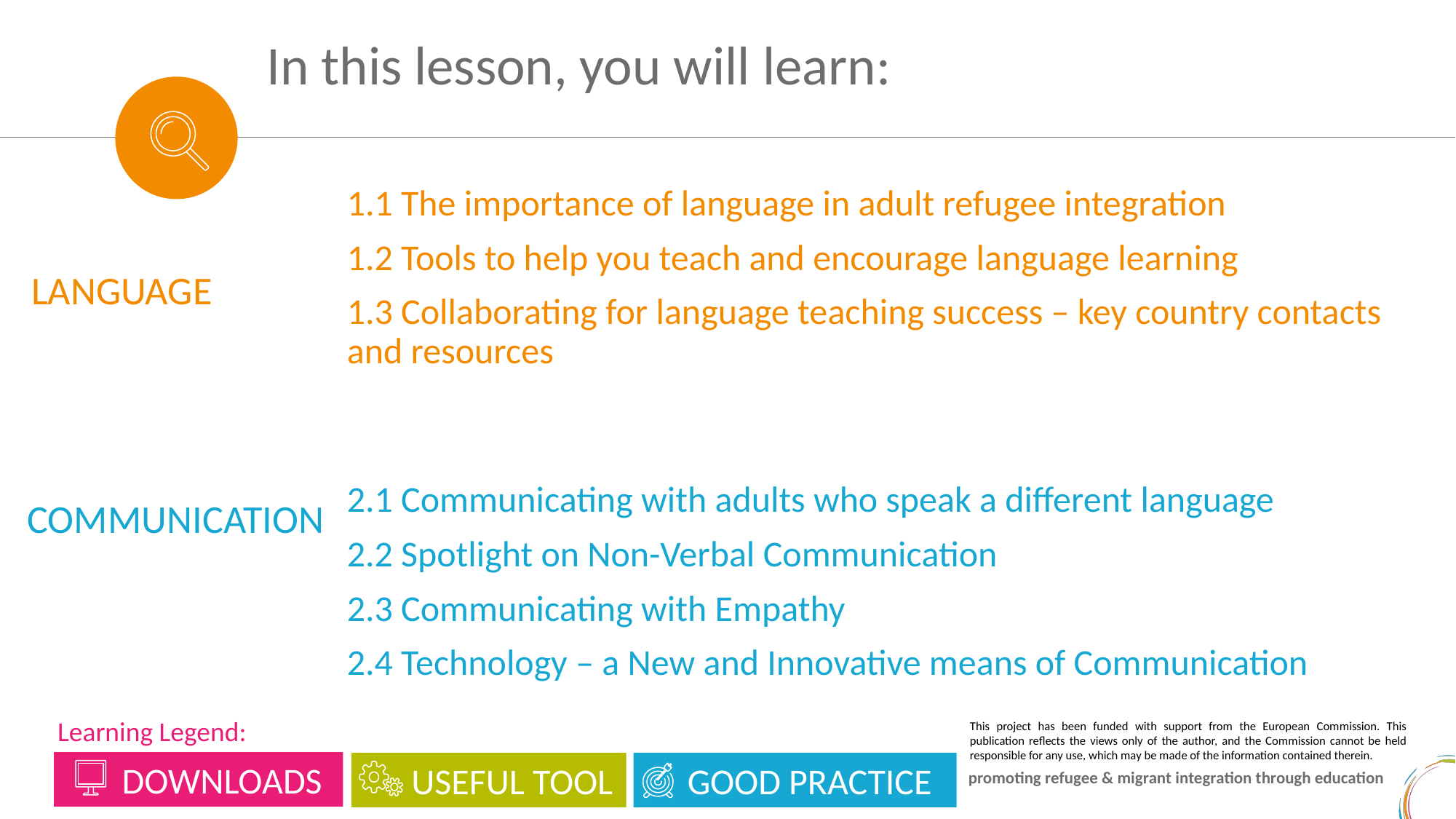

In this lesson, you will learn:

1.1 The importance of language in adult refugee integration
1.2 Tools to help you teach and encourage language learning
1.3 Collaborating for language teaching success – key country contacts and resources

2.1 Communicating with adults who speak a different language
2.2 Spotlight on Non-Verbal Communication
2.3 Communicating with Empathy
2.4 Technology – a New and Innovative means of Communication
LANGUAGE
COMMUNICATION
Learning Legend:
This project has been funded with support from the European Commission. This publication reflects the views only of the author, and the Commission cannot be held responsible for any use, which may be made of the information contained therein.

       DOWNLOADS
      USEFUL TOOL
       GOOD PRACTICE